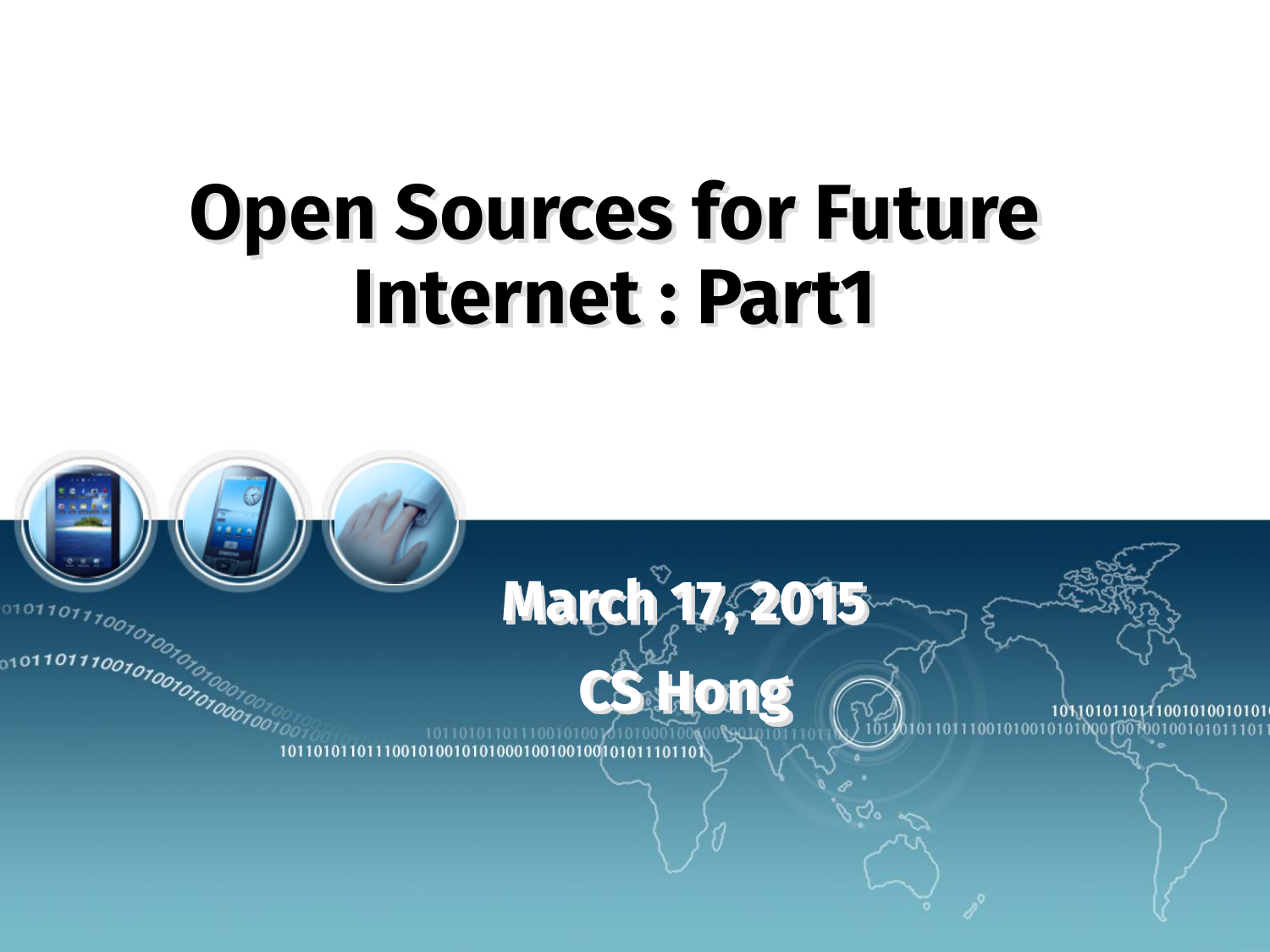

# Open Sources for Future Internet : Part1
March 17, 2015
CS Hong